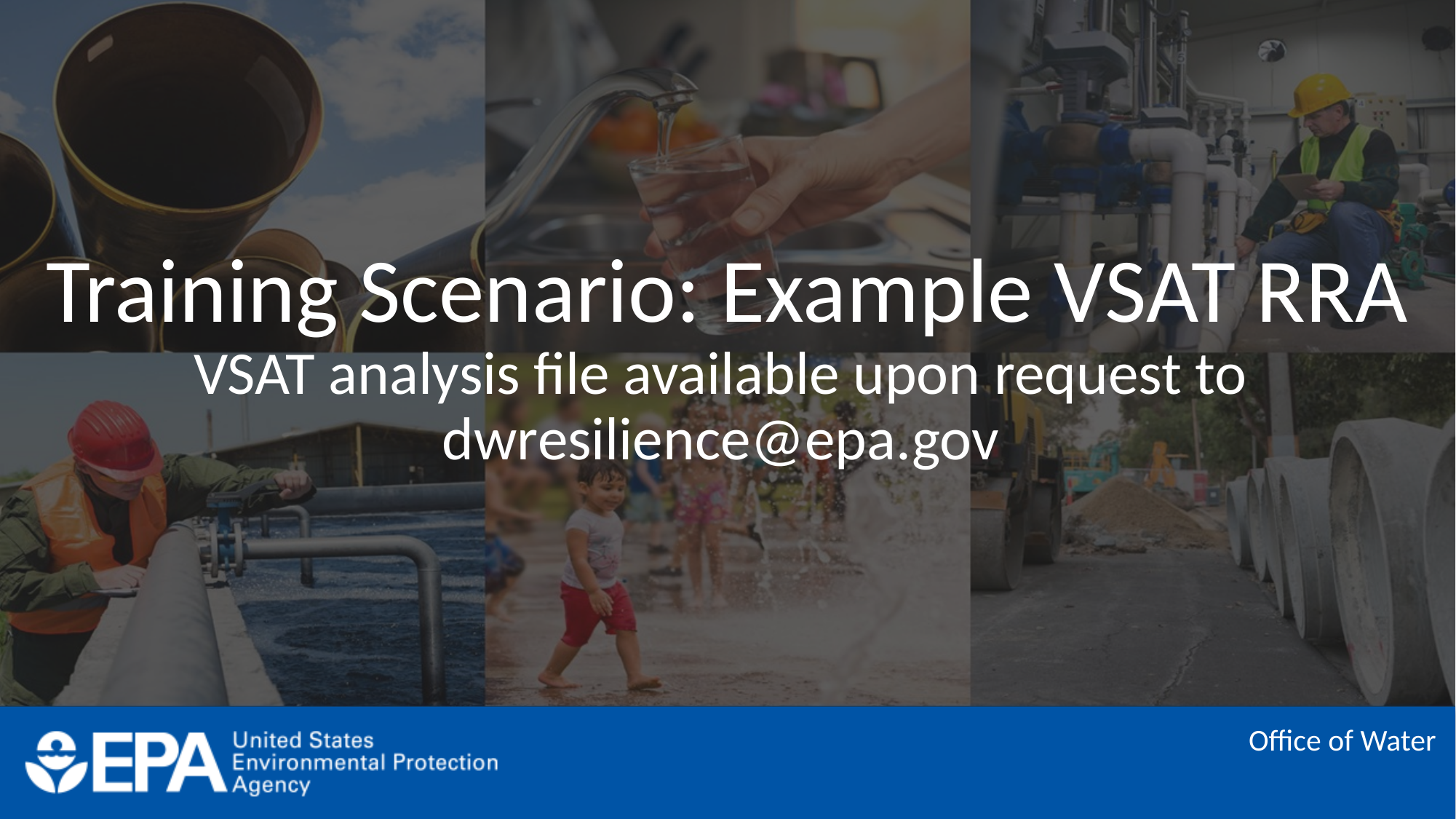

Training Scenario: Example VSAT RRA
VSAT analysis file available upon request to dwresilience@epa.gov